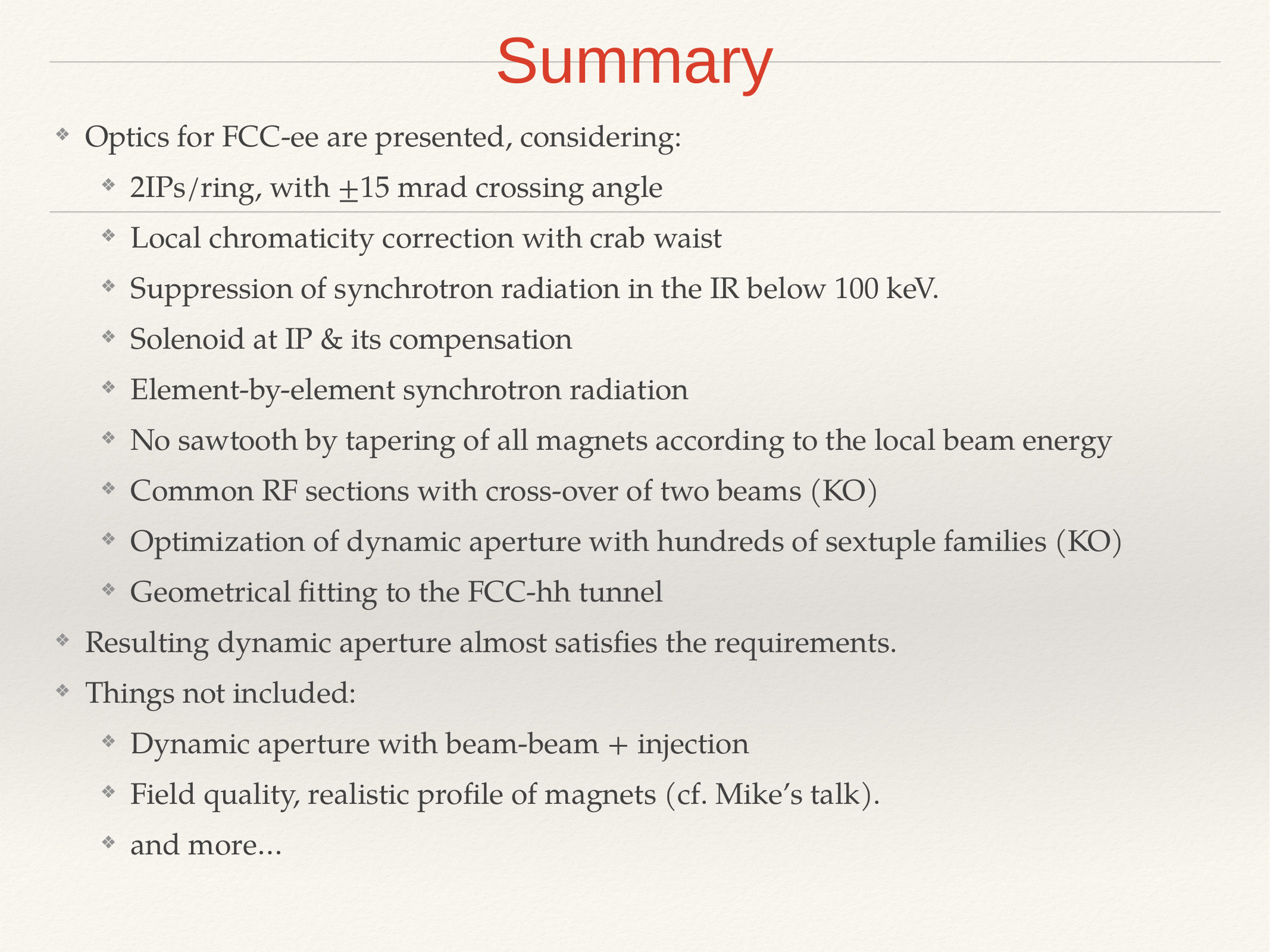

# Summary
Optics for FCC-ee are presented, considering:
2IPs/ring, with ±15 mrad crossing angle
Local chromaticity correction with crab waist
Suppression of synchrotron radiation in the IR below 100 keV.
Solenoid at IP & its compensation
Element-by-element synchrotron radiation
No sawtooth by tapering of all magnets according to the local beam energy
Common RF sections with cross-over of two beams (KO)
Optimization of dynamic aperture with hundreds of sextuple families (KO)
Geometrical fitting to the FCC-hh tunnel
Resulting dynamic aperture almost satisfies the requirements.
Things not included:
Dynamic aperture with beam-beam + injection
Field quality, realistic profile of magnets (cf. Mike’s talk).
and more…